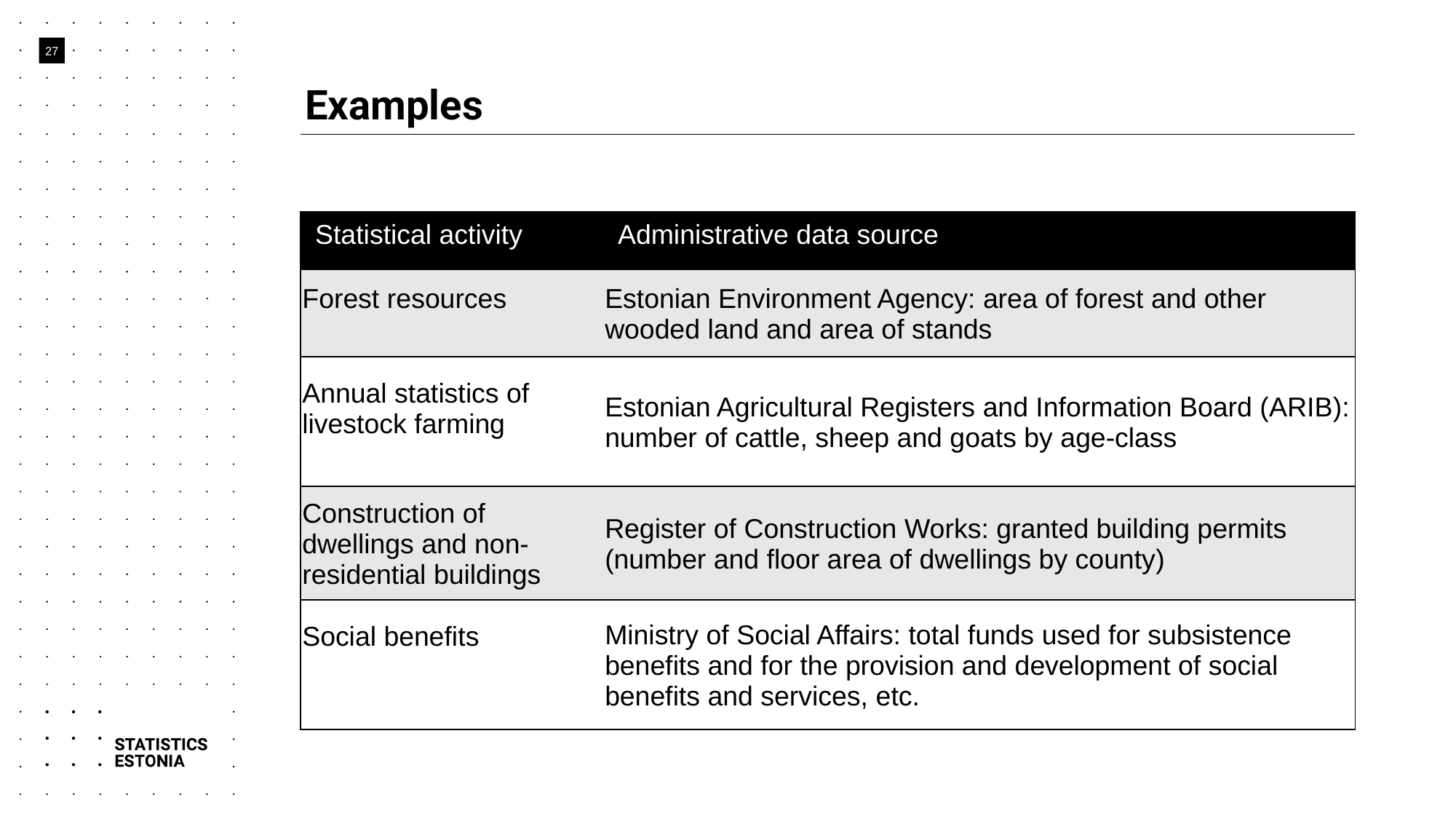

# Examples
27
| Statistical activity | Administrative data source |
| --- | --- |
| Forest resources | Estonian Environment Agency: area of forest and other wooded land and area of stands |
| Annual statistics of livestock farming | Estonian Agricultural Registers and Information Board (ARIB): number of cattle, sheep and goats by age-class |
| Construction of dwellings and non-residential buildings | Register of Construction Works: granted building permits (number and floor area of dwellings by county) |
| Social benefits | Ministry of Social Affairs: total funds used for subsistence benefits and for the provision and development of social benefits and services, etc. |